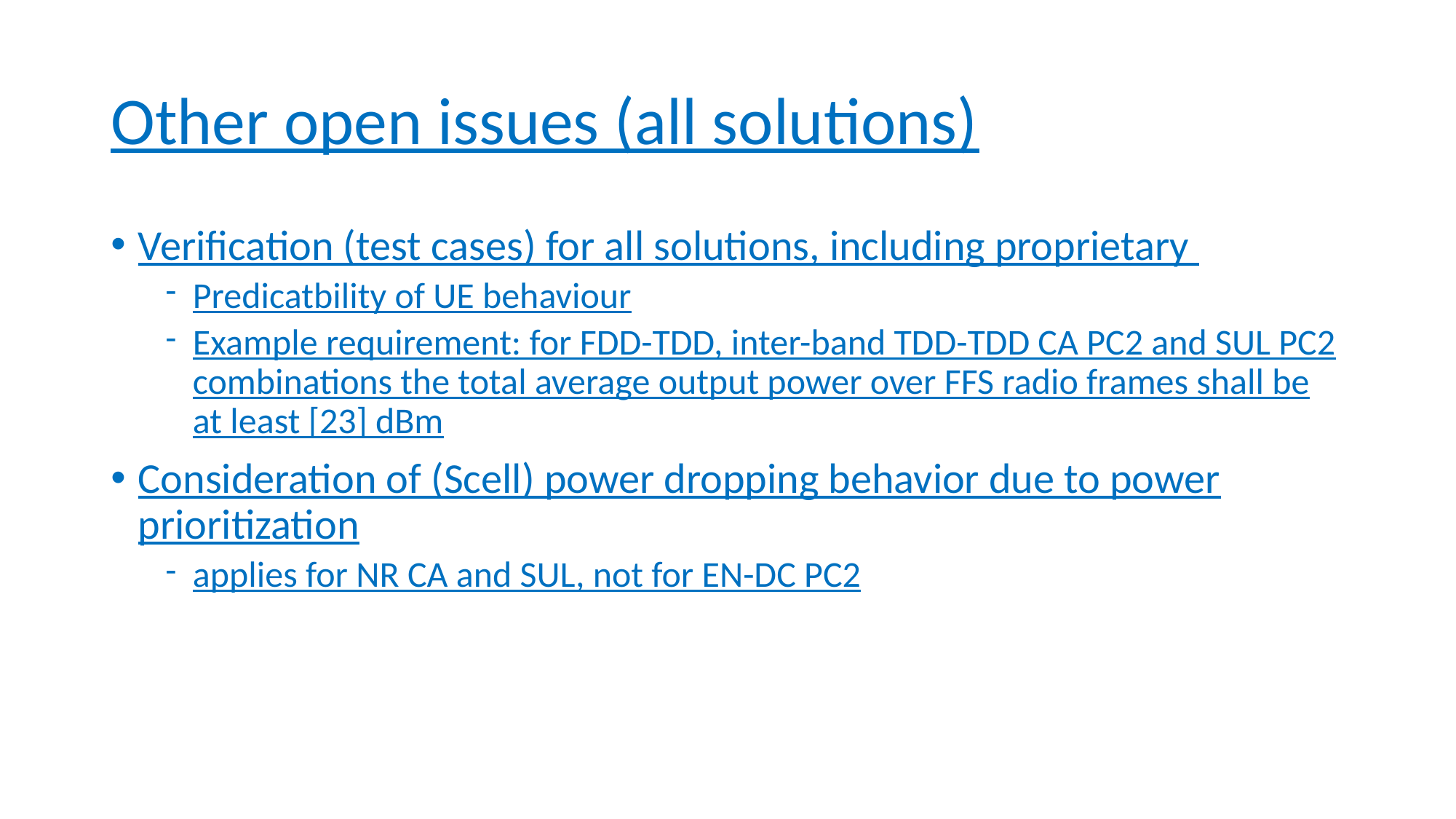

# Other open issues (all solutions)
Verification (test cases) for all solutions, including proprietary
Predicatbility of UE behaviour
Example requirement: for FDD-TDD, inter-band TDD-TDD CA PC2 and SUL PC2 combinations the total average output power over FFS radio frames shall be at least [23] dBm
Consideration of (Scell) power dropping behavior due to power prioritization
applies for NR CA and SUL, not for EN-DC PC2